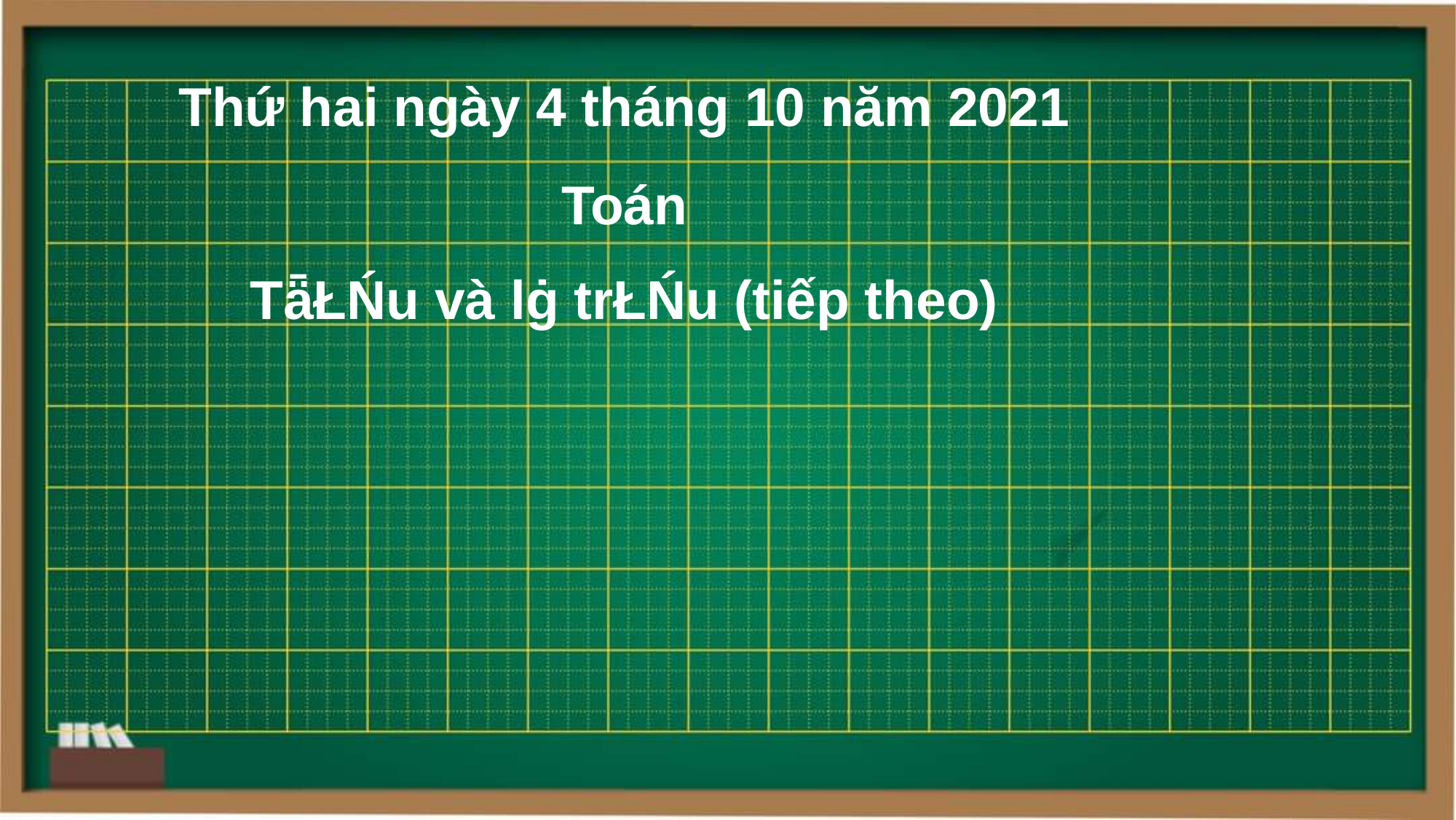

Thứ hai ngày 4 tháng 10 năm 2021

Toán

TǟŁŃu và lġ trŁŃu (tiếp theo)